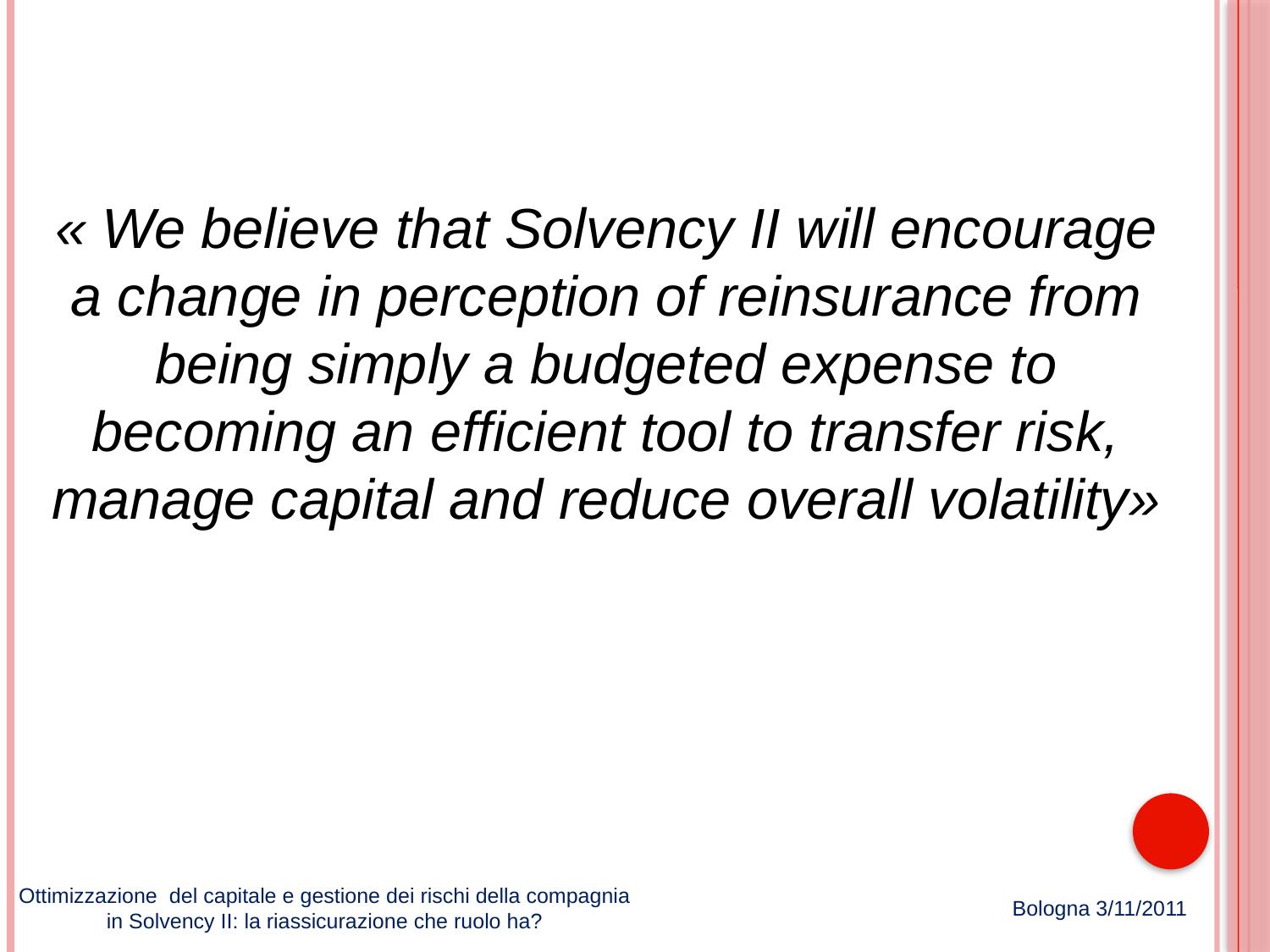

« We believe that Solvency II will encourage a change in perception of reinsurance from being simply a budgeted expense to becoming an efficient tool to transfer risk, manage capital and reduce overall volatility»

Ottimizzazione  del capitale e gestione dei rischi della compagnia in Solvency II: la riassicurazione che ruolo ha?
Bologna 3/11/2011